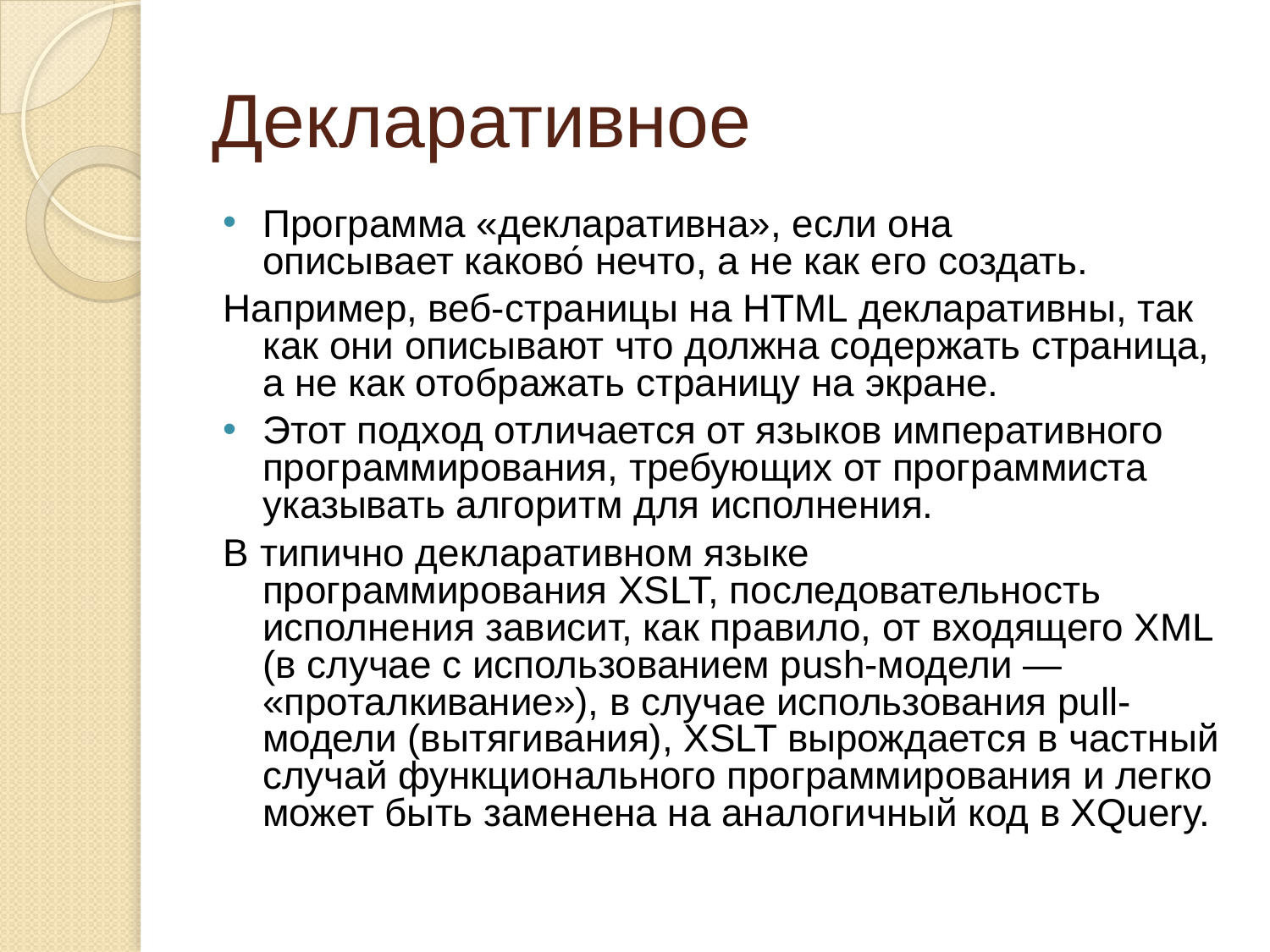

# Декларативное
Программа «декларативна», если она описывает каково́ нечто, а не как его создать.
Например, веб-страницы на HTML декларативны, так как они описывают что должна содержать страница, а не как отображать страницу на экране.
Этот подход отличается от языков императивного программирования, требующих от программиста указывать алгоритм для исполнения.
В типично декларативном языке программирования XSLT, последовательность исполнения зависит, как правило, от входящего XML (в случае с использованием push-модели — «проталкивание»), в случае использования pull-модели (вытягивания), XSLT вырождается в частный случай функционального программирования и легко может быть заменена на аналогичный код в XQuery.